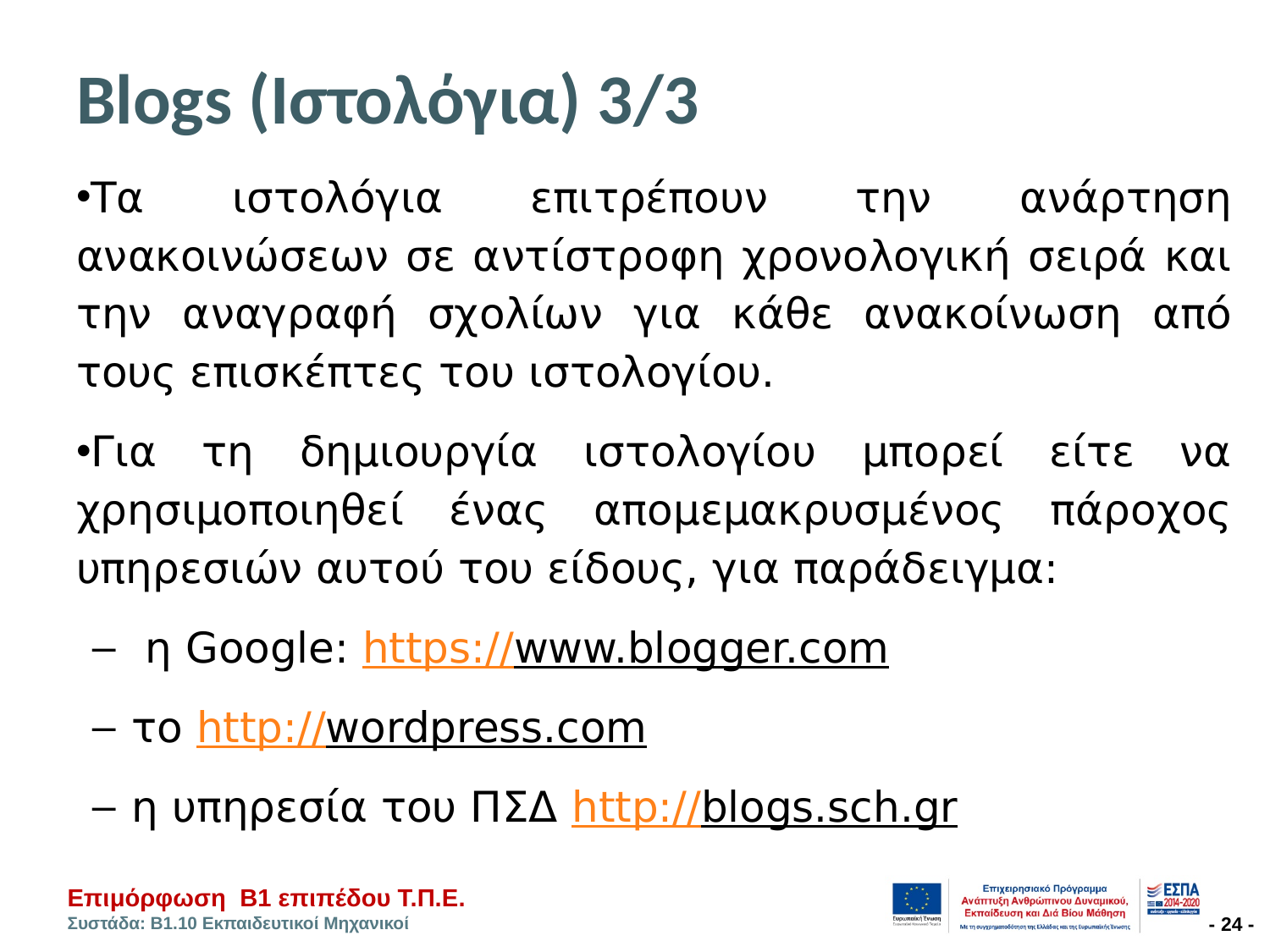

# Blogs (Ιστολόγια) 3/3
Τα ιστολόγια επιτρέπουν την ανάρτηση ανακοινώσεων σε αντίστροφη χρονολογική σειρά και την αναγραφή σχολίων για κάθε ανακοίνωση από τους επισκέπτες του ιστολογίου.
Για τη δημιουργία ιστολογίου μπορεί είτε να χρησιμοποιηθεί ένας απομεμακρυσμένος πάροχος υπηρεσιών αυτού του είδους, για παράδειγμα:
 η Google: https://www.blogger.com
το http://wordpress.com
η υπηρεσία του ΠΣΔ http://blogs.sch.gr